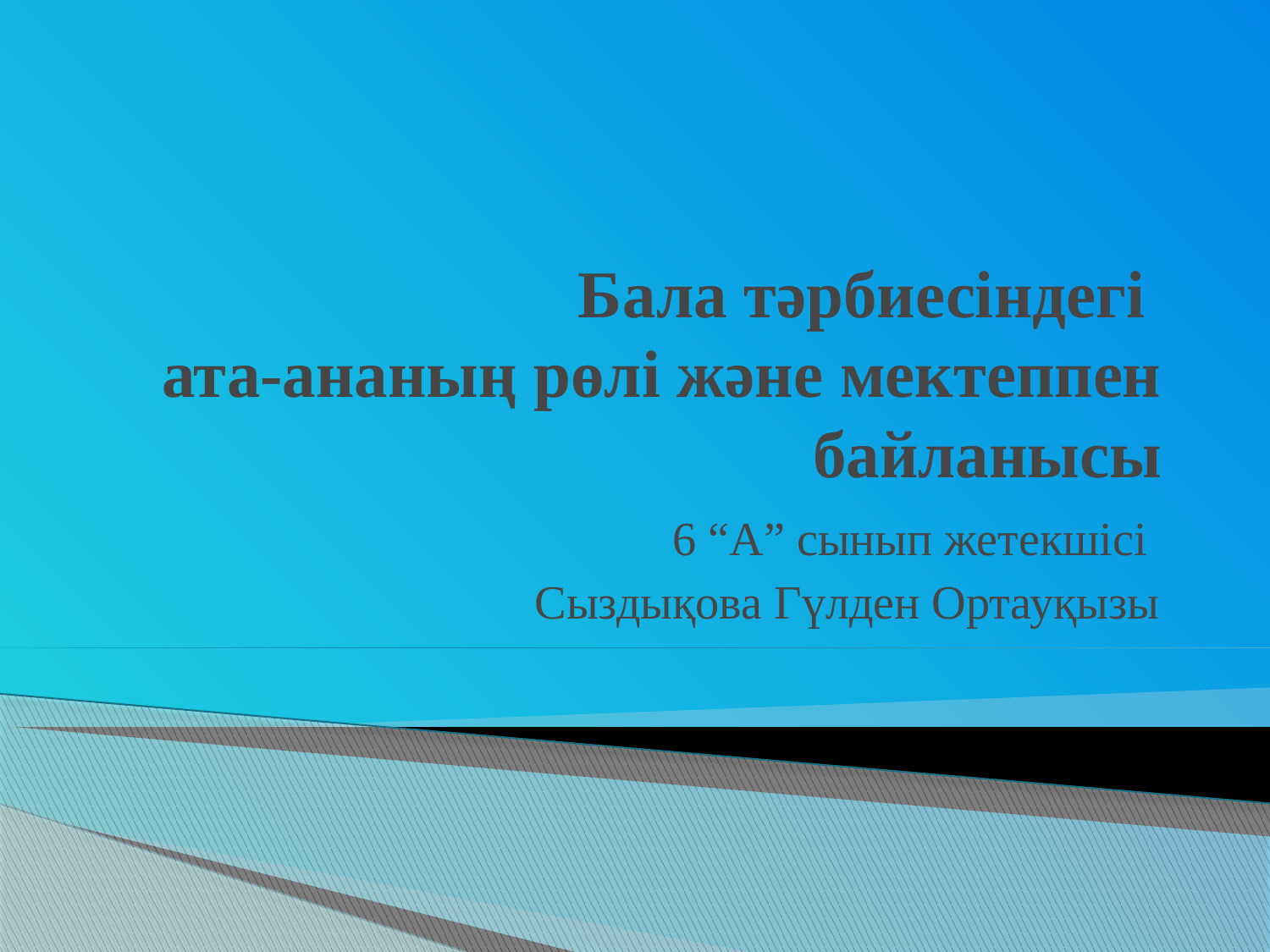

# Бала тәрбиесіндегі ата-ананың рөлі және мектеппен байланысы
6 “А” сынып жетекшісі
Сыздықова Гүлден Ортауқызы